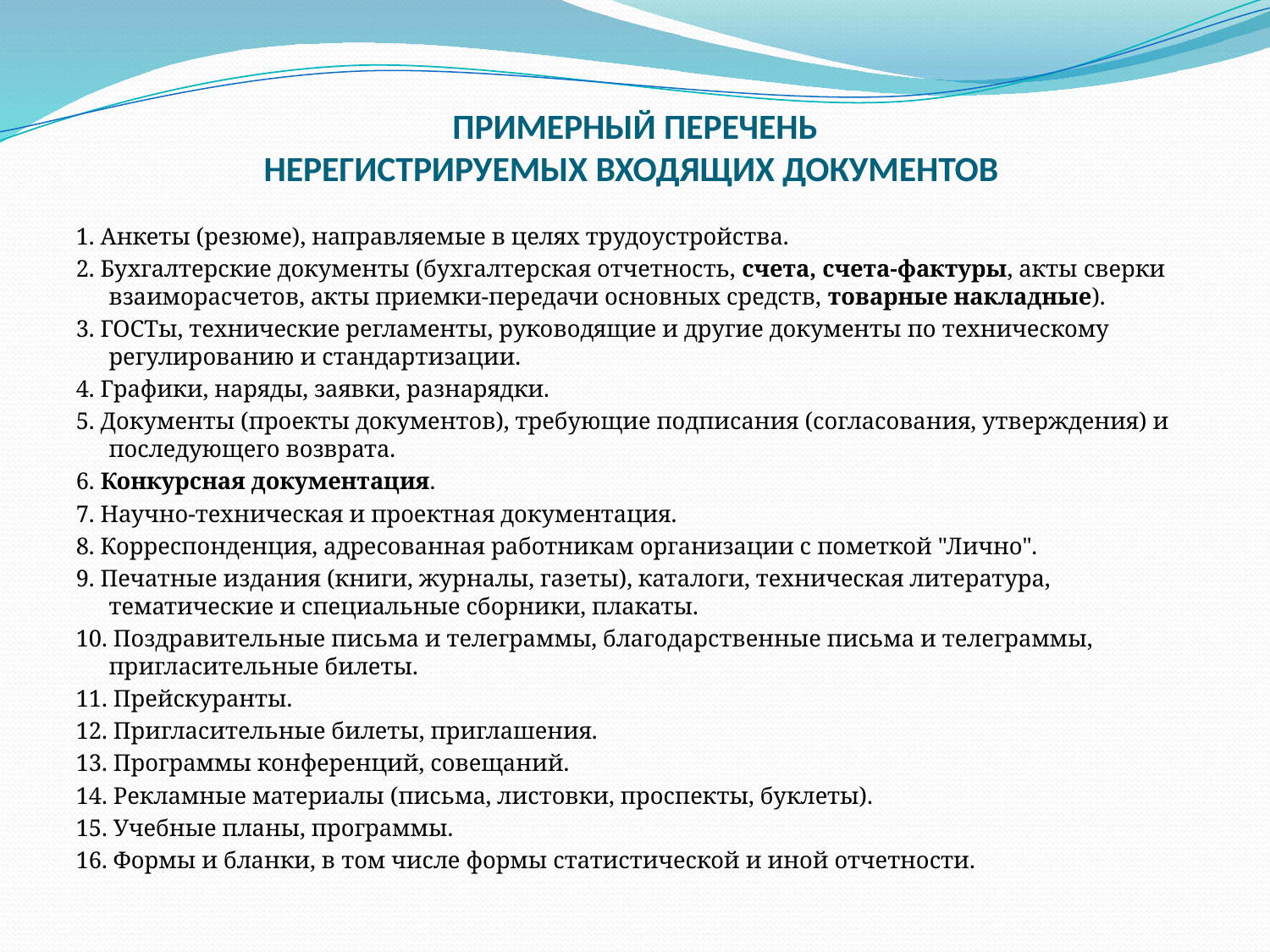

# ПРИМЕРНЫЙ ПЕРЕЧЕНЬ НЕРЕГИСТРИРУЕМЫХ ВХОДЯЩИХ ДОКУМЕНТОВ

1. Анкеты (резюме), направляемые в целях трудоустройства.
2. Бухгалтерские документы (бухгалтерская отчетность, счета, счета-фактуры, акты сверки взаиморасчетов, акты приемки-передачи основных средств, товарные накладные).
3. ГОСТы, технические регламенты, руководящие и другие документы по техническому регулированию и стандартизации.
4. Графики, наряды, заявки, разнарядки.
5. Документы (проекты документов), требующие подписания (согласования, утверждения) и последующего возврата.
6. Конкурсная документация.
7. Научно-техническая и проектная документация.
8. Корреспонденция, адресованная работникам организации с пометкой "Лично".
9. Печатные издания (книги, журналы, газеты), каталоги, техническая литература, тематические и специальные сборники, плакаты.
10. Поздравительные письма и телеграммы, благодарственные письма и телеграммы, пригласительные билеты.
11. Прейскуранты.
12. Пригласительные билеты, приглашения.
13. Программы конференций, совещаний.
14. Рекламные материалы (письма, листовки, проспекты, буклеты).
15. Учебные планы, программы.
16. Формы и бланки, в том числе формы статистической и иной отчетности.